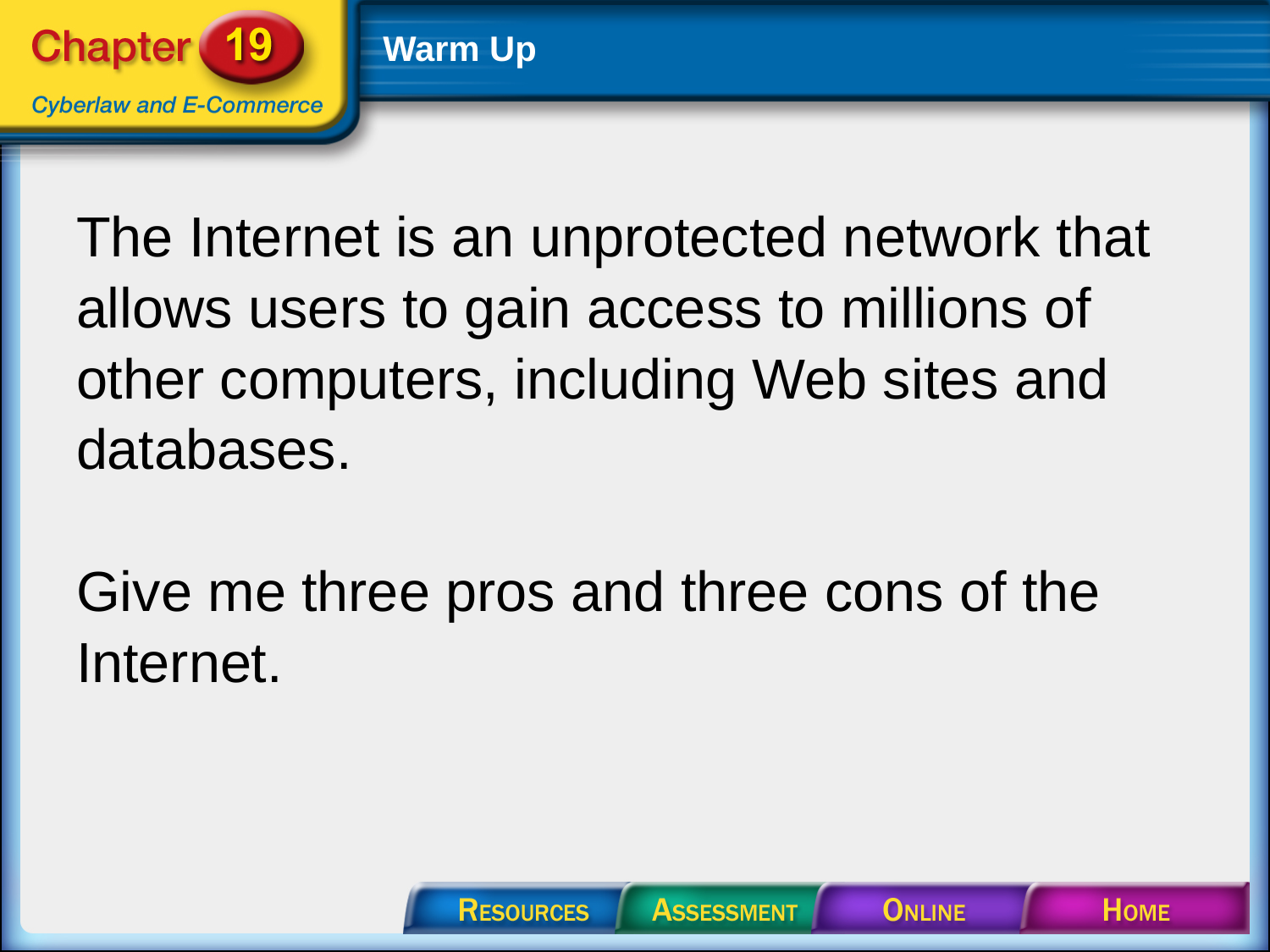

# Warm Up
The Internet is an unprotected network that allows users to gain access to millions of other computers, including Web sites and databases.

Give me three pros and three cons of the Internet.